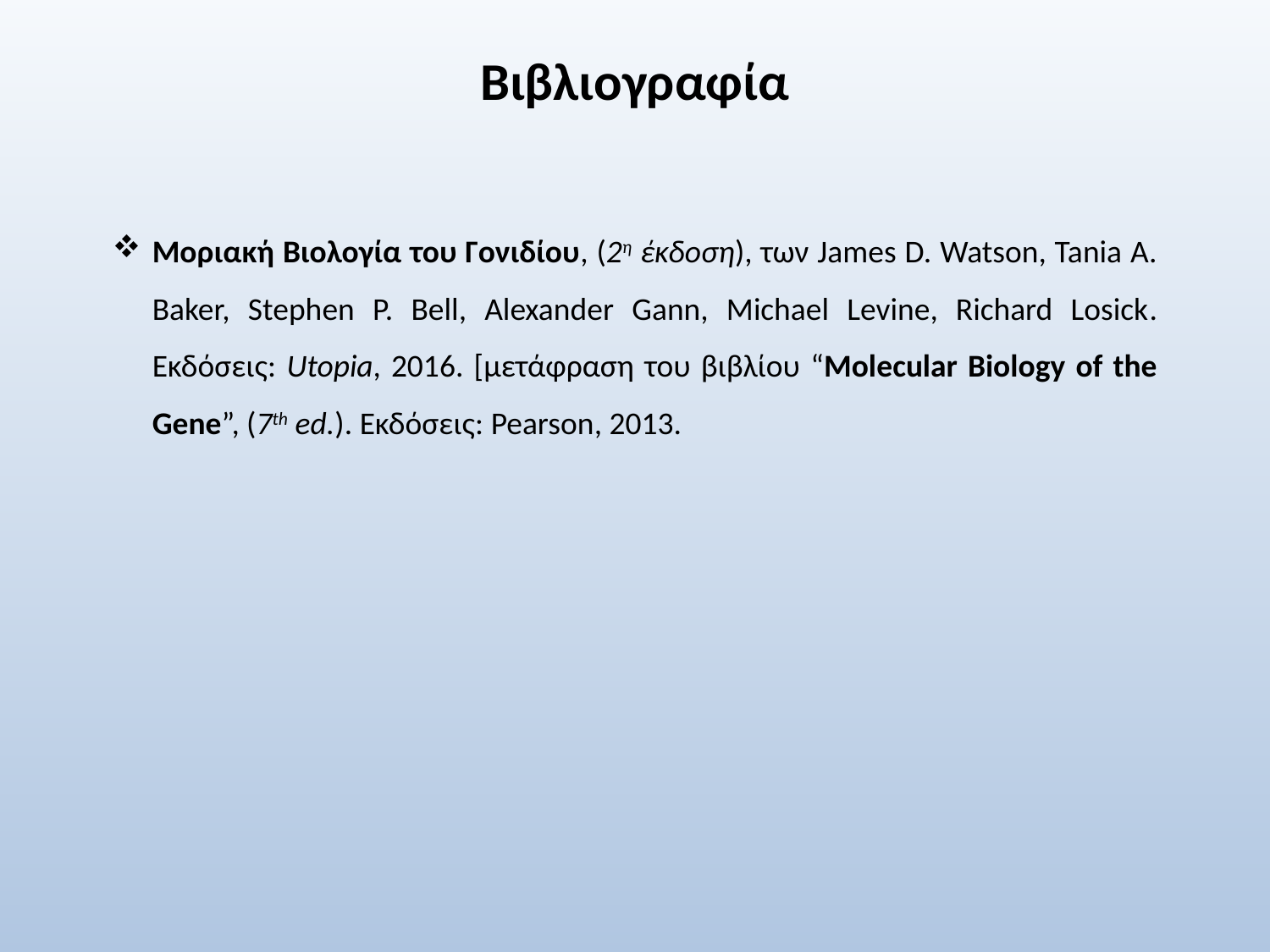

# Βιβλιογραφία
Μοριακή Βιολογία του Γονιδίου, (2η έκδοση), των James D. Watson, Tania A. Baker, Stephen P. Bell, Alexander Gann, Michael Levine, Richard Losick. Εκδόσεις: Utopia, 2016. [μετάφραση του βιβλίου “Molecular Biology of the Gene”, (7th ed.). Εκδόσεις: Pearson, 2013.